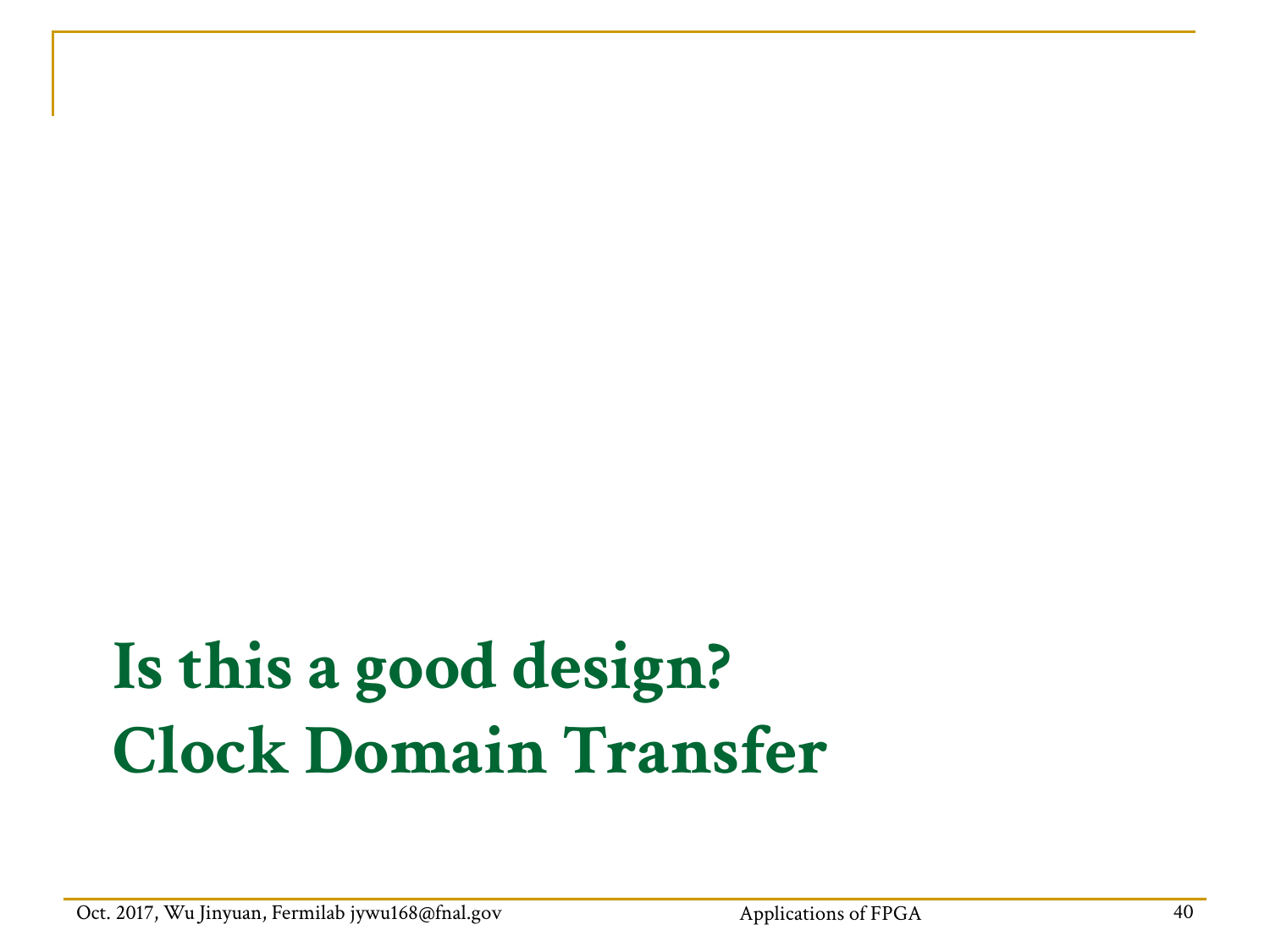

# Is this a good design? Clock Domain Transfer
Applications of FPGA
Oct. 2017, Wu Jinyuan, Fermilab jywu168@fnal.gov
40